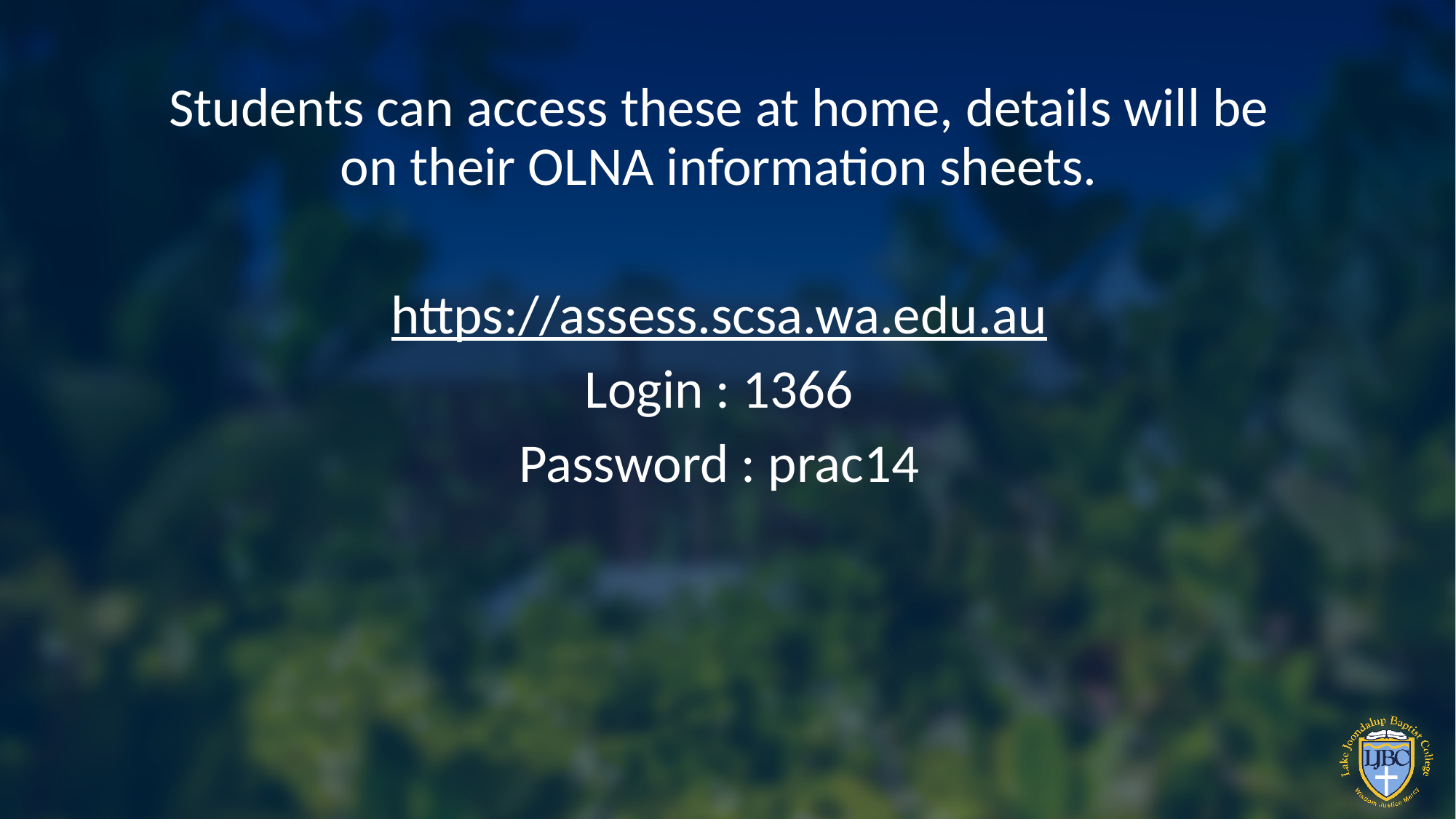

Students can access these at home, details will be on their OLNA information sheets.

https://assess.scsa.wa.edu.au
Login : 1366
Password : prac14